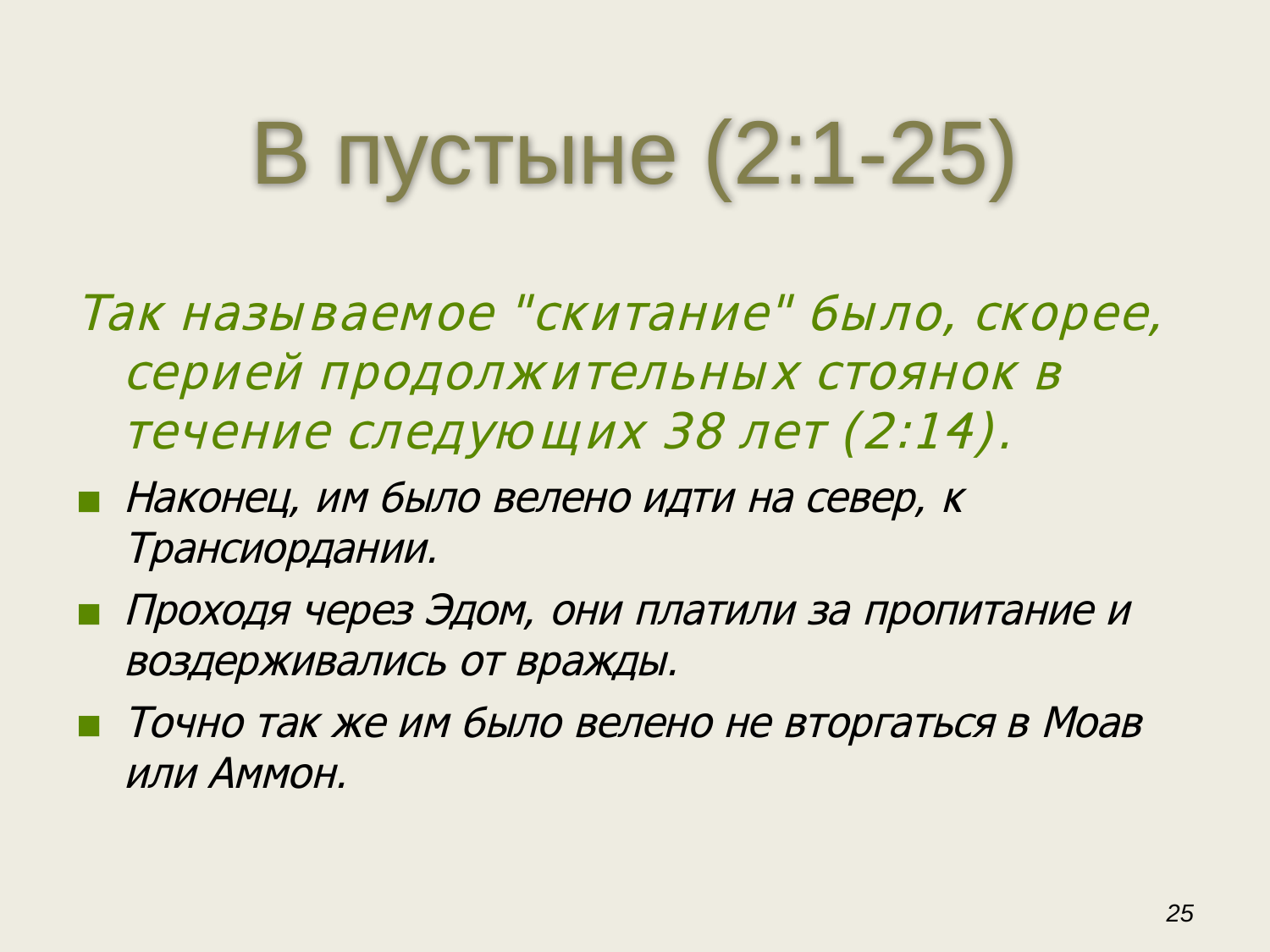

В пустыне (2:1-25)
Так называемое "скитание" было, скорее, серией продолжительных стоянок в течение следующих 38 лет (2:14).
Наконец, им было велено идти на север, к Трансиордании.
Проходя через Эдом, они платили за пропитание и воздерживались от вражды.
Точно так же им было велено не вторгаться в Моав или Аммон.
25